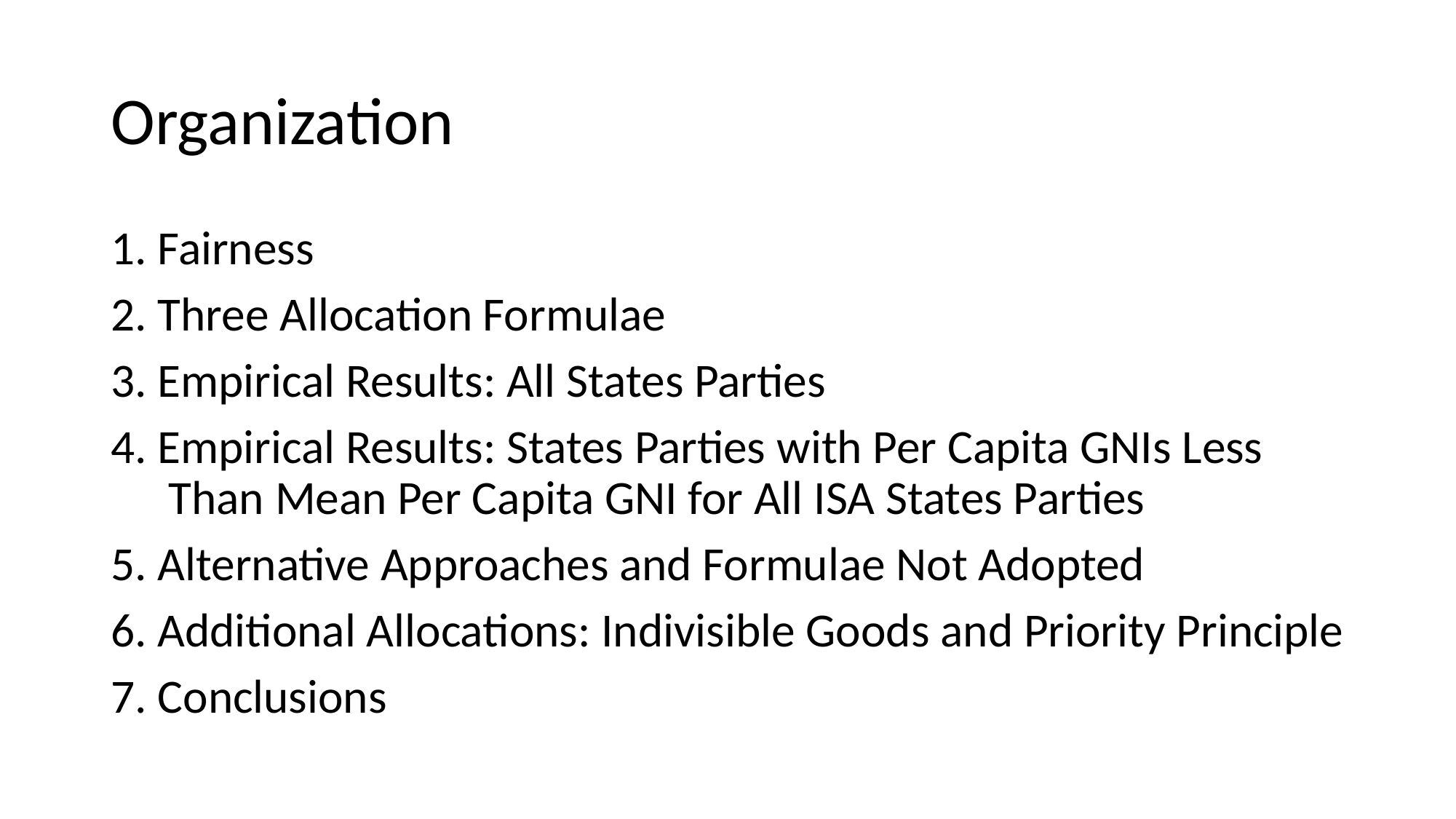

# Organization
1. Fairness
2. Three Allocation Formulae
3. Empirical Results: All States Parties
4. Empirical Results: States Parties with Per Capita GNIs Less Than Mean Per Capita GNI for All ISA States Parties
5. Alternative Approaches and Formulae Not Adopted
6. Additional Allocations: Indivisible Goods and Priority Principle
7. Conclusions